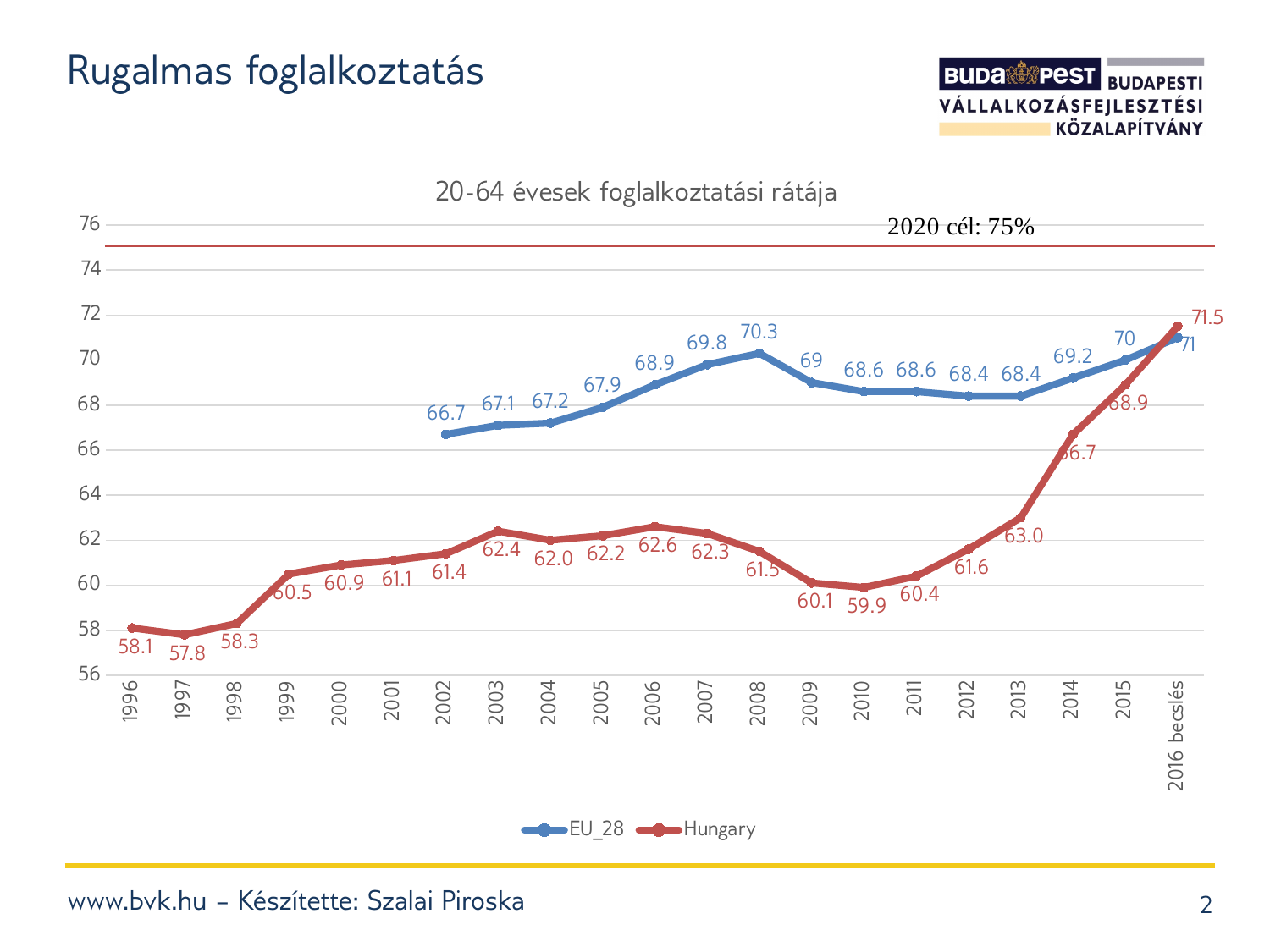

# Rugalmas foglalkoztatás

### Chart: 20-64 évesek foglalkoztatási rátája

| Category | EU_28 | Hungary |
|---|---|---|
| 1996 | None | 58.1 |
| 1997 | None | 57.8 |
| 1998 | None | 58.3 |
| 1999 | None | 60.5 |
| 2000 | None | 60.9 |
| 2001 | None | 61.1 |
| 2002 | 66.7 | 61.4 |
| 2003 | 67.1 | 62.4 |
| 2004 | 67.2 | 62.0 |
| 2005 | 67.9 | 62.2 |
| 2006 | 68.9 | 62.6 |
| 2007 | 69.8 | 62.3 |
| 2008 | 70.3 | 61.5 |
| 2009 | 69.0 | 60.1 |
| 2010 | 68.6 | 59.9 |
| 2011 | 68.6 | 60.4 |
| 2012 | 68.4 | 61.6 |
| 2013 | 68.4 | 63.0 |
| 2014 | 69.2 | 66.7 |
| 2015 | 70.0 | 68.9 |
| 2016 becslés | 71.0 | 71.5 |
www.bvk.hu – Készítette: Szalai Piroska
2